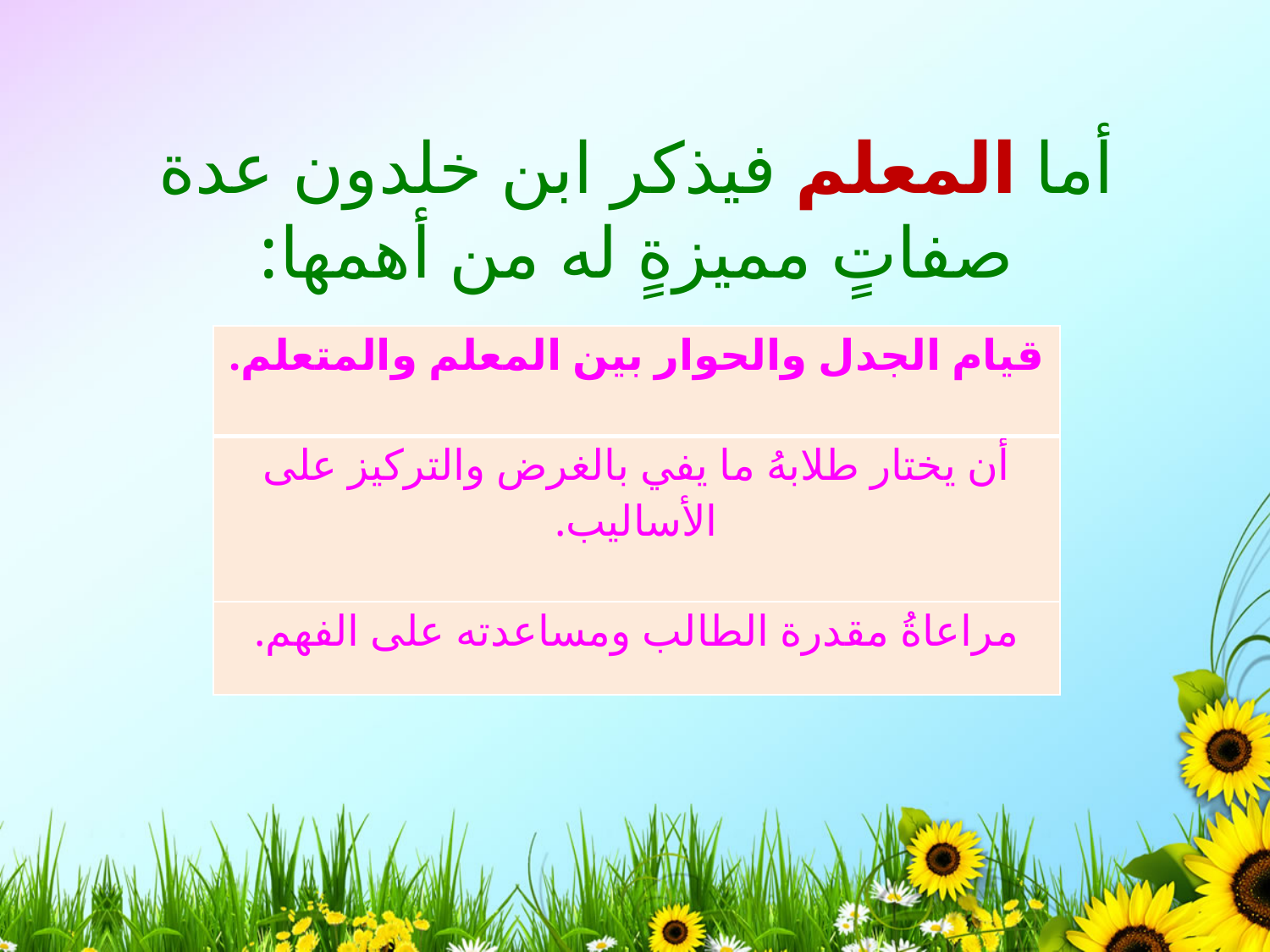

أما المعلم فيذكر ابن خلدون عدة صفاتٍ مميزةٍ له من أهمها:

| قيام الجدل والحوار بين المعلم والمتعلم. |
| --- |
| أن يختار طلابهُ ما يفي بالغرض والتركيز على الأساليب. |
| مراعاةُ مقدرة الطالب ومساعدته على الفهم. |